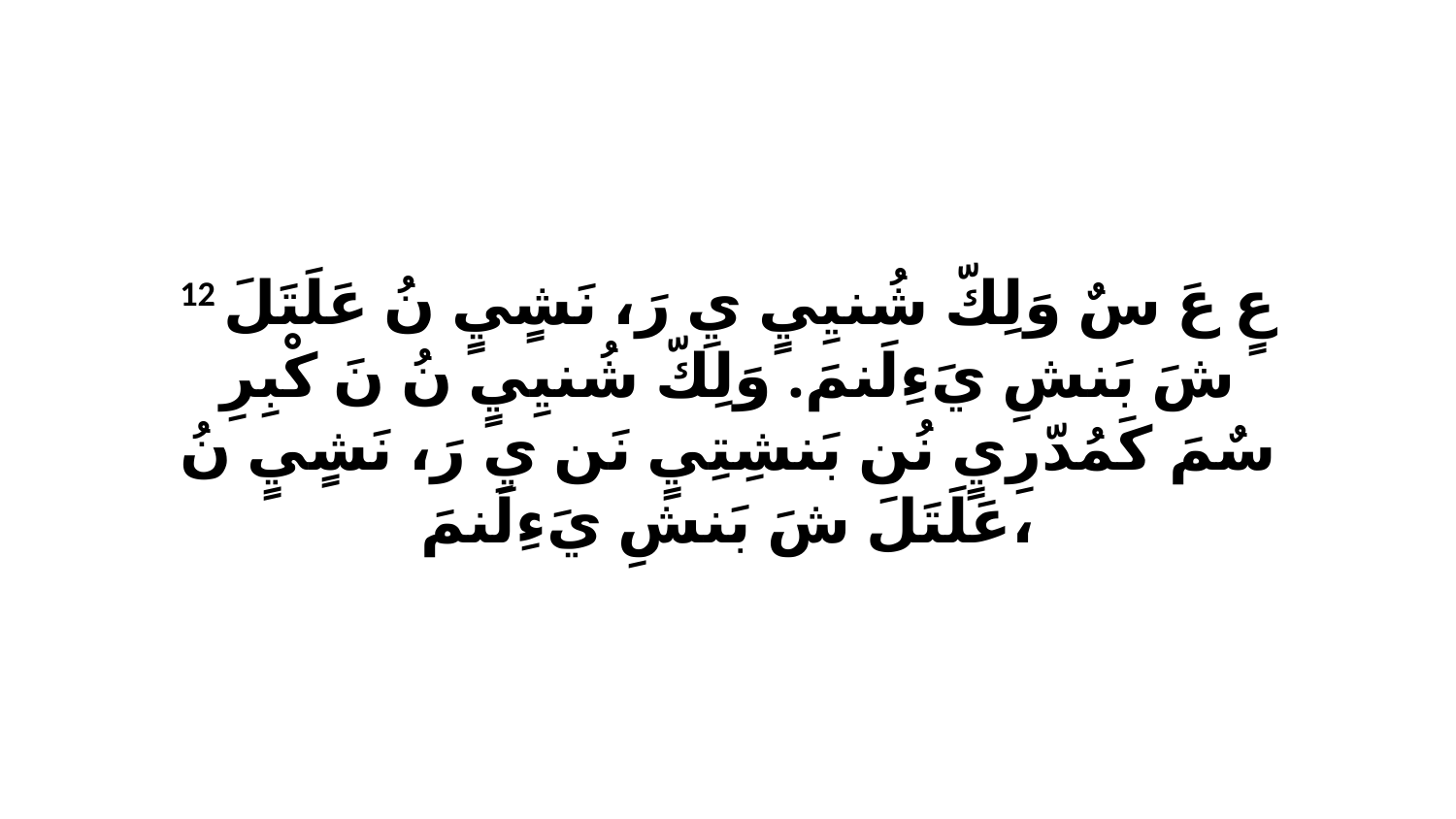

12 عٍ عَ سٌ وَلِكّ شُنيِيٍ يِ رَ، نَشٍيٍ نُ عَلَتَلَ شَ بَنشِ يَءِلَنمَ. وَلِكّ شُنيِيٍ نُ نَ كْبِرِ سٌمَ كَمُدّرِيٍ نُن بَنشِتِيٍ نَن يِ رَ، نَشٍيٍ نُ عَلَتَلَ شَ بَنشِ يَءِلَنمَ،